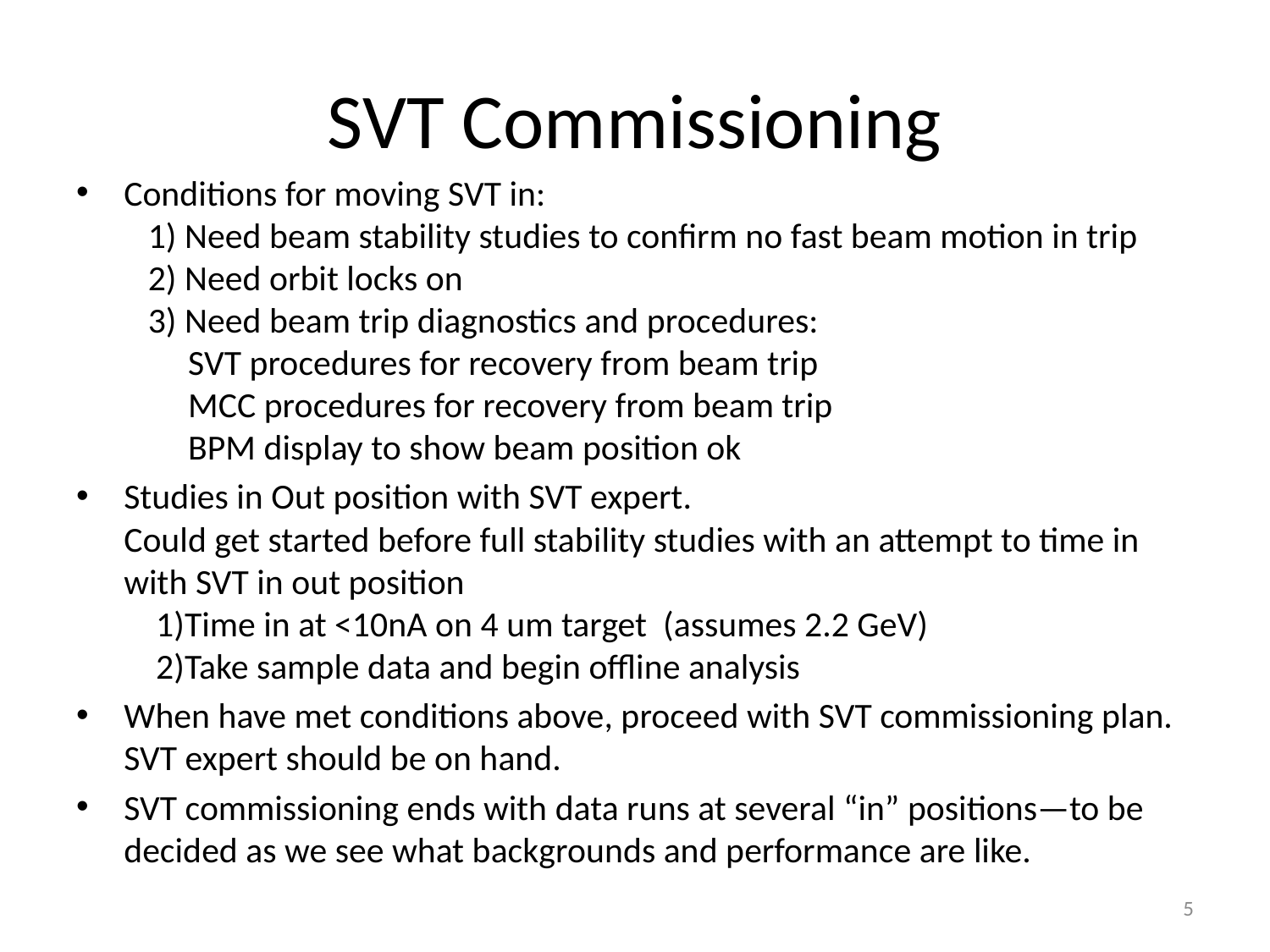

# SVT Commissioning
Conditions for moving SVT in:
   1) Need beam stability studies to confirm no fast beam motion in trip
   2) Need orbit locks on
   3) Need beam trip diagnostics and procedures:
        SVT procedures for recovery from beam trip
        MCC procedures for recovery from beam trip
        BPM display to show beam position ok
Studies in Out position with SVT expert.
Could get started before full stability studies with an attempt to time in with SVT in out position
    1)Time in at <10nA on 4 um target  (assumes 2.2 GeV)
    2)Take sample data and begin offline analysis
When have met conditions above, proceed with SVT commissioning plan.
SVT expert should be on hand.
SVT commissioning ends with data runs at several “in” positions—to be decided as we see what backgrounds and performance are like.
5